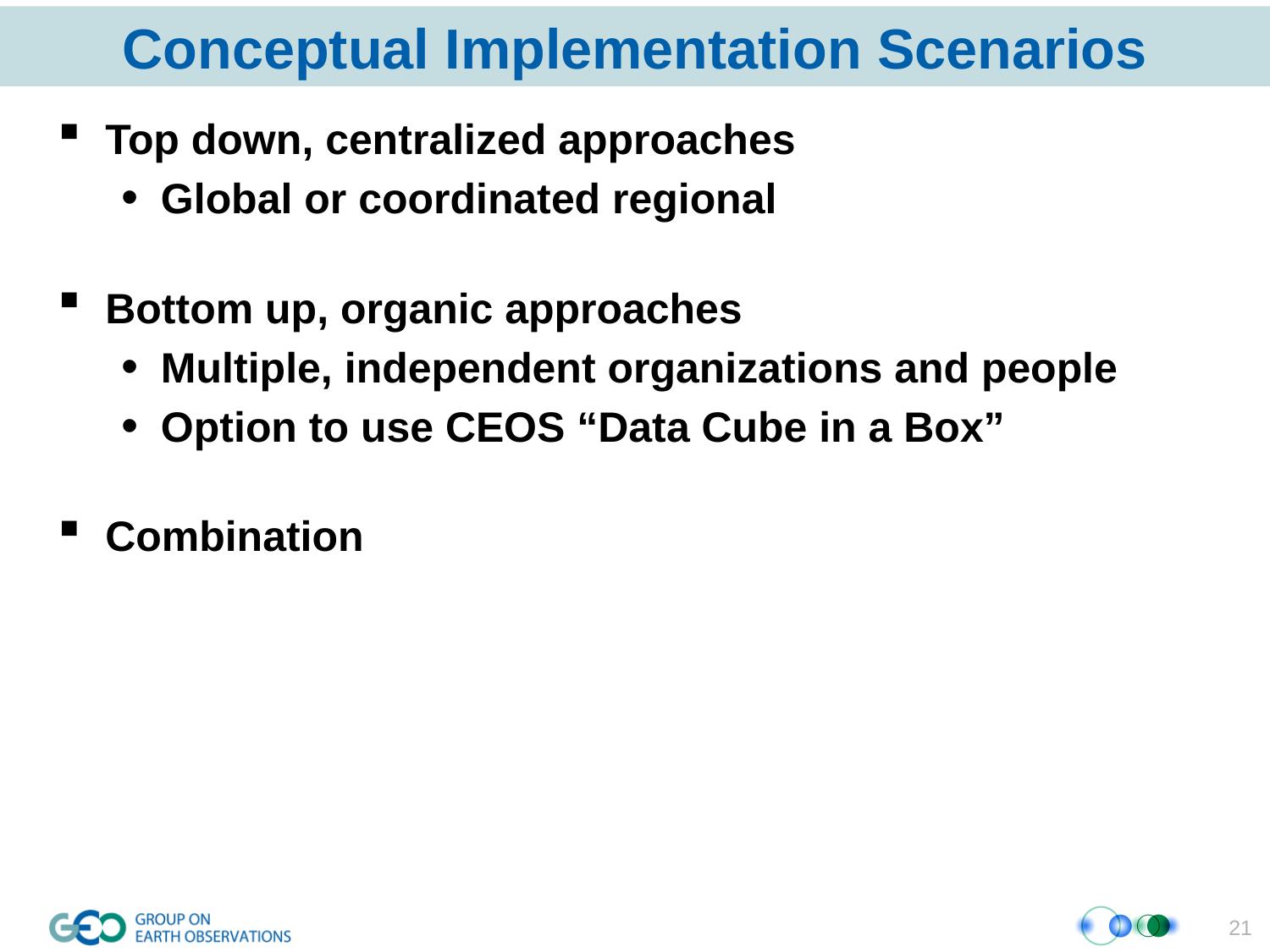

# Conceptual Implementation Scenarios
Top down, centralized approaches
Global or coordinated regional

Bottom up, organic approaches
Multiple, independent organizations and people
Option to use CEOS “Data Cube in a Box”

Combination
21